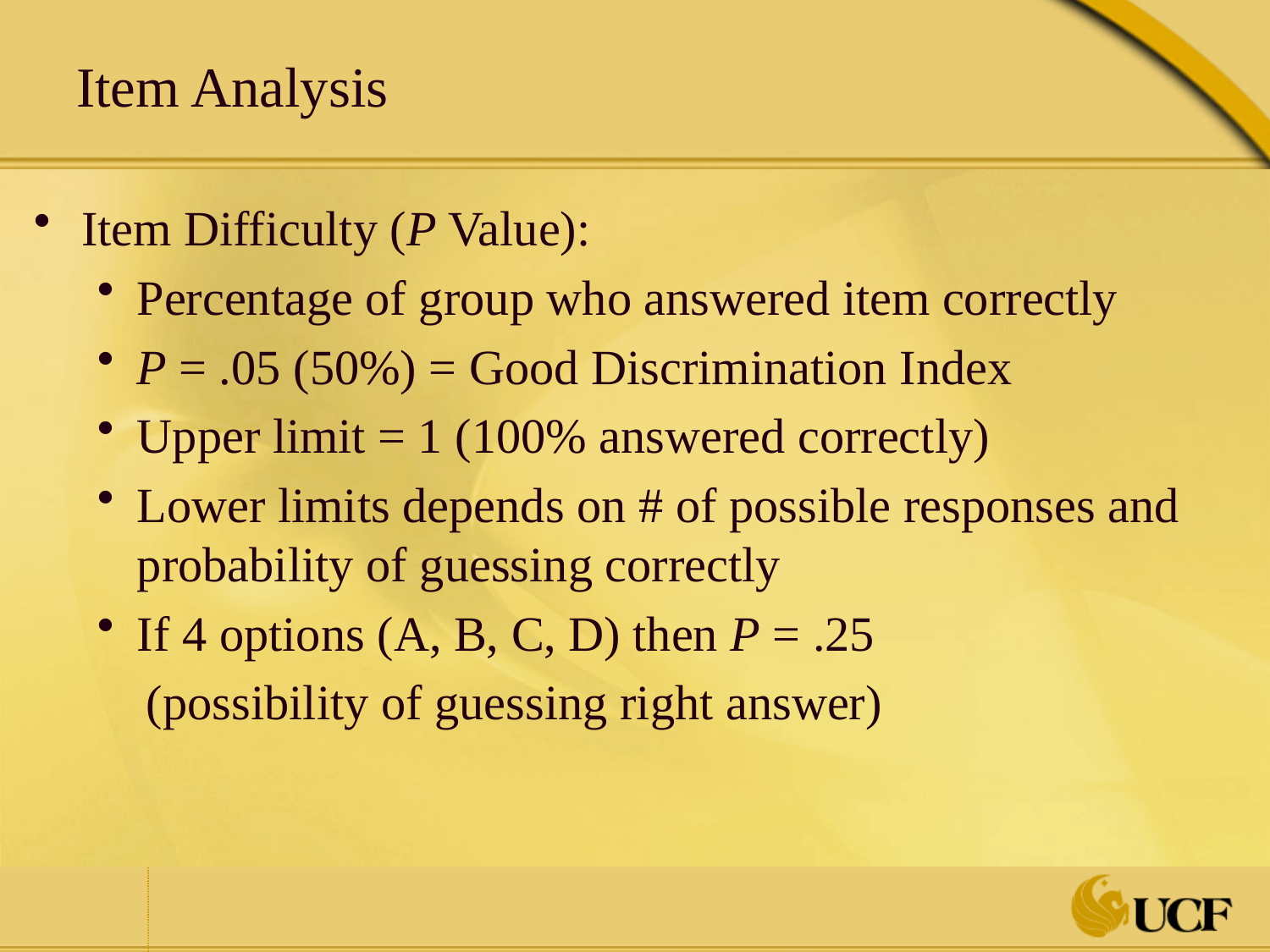

# Item Analysis
Item Difficulty (P Value):
Percentage of group who answered item correctly
P = .05 (50%) = Good Discrimination Index
Upper limit = 1 (100% answered correctly)
Lower limits depends on # of possible responses and probability of guessing correctly
If 4 options (A, B, C, D) then P = .25
    (possibility of guessing right answer)